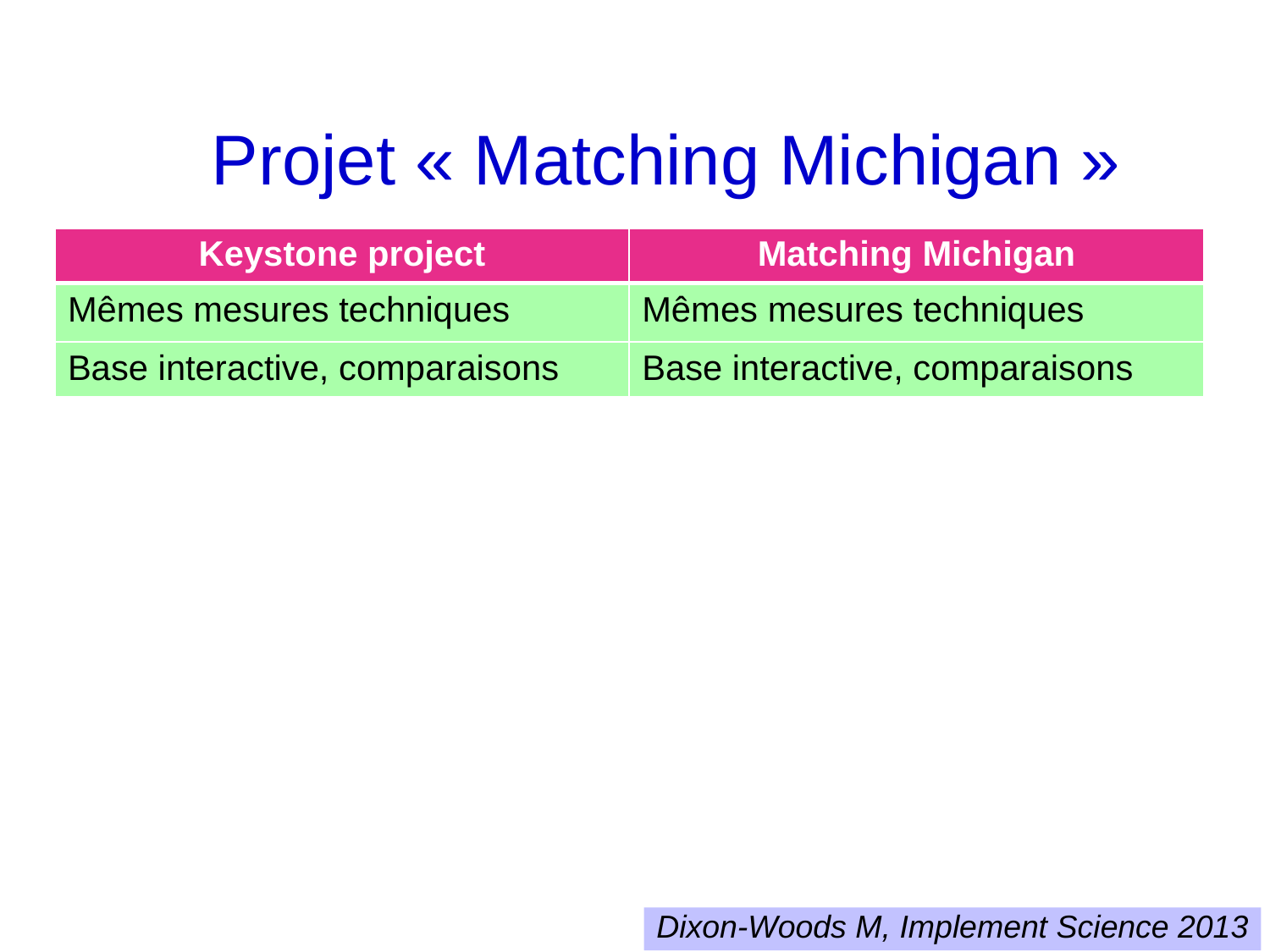

Projet « Matching Michigan »
| Keystone project | Matching Michigan |
| --- | --- |
| Mêmes mesures techniques | Mêmes mesures techniques |
| Base interactive, comparaisons | Base interactive, comparaisons |

Dixon-Woods M, Implement Science 2013